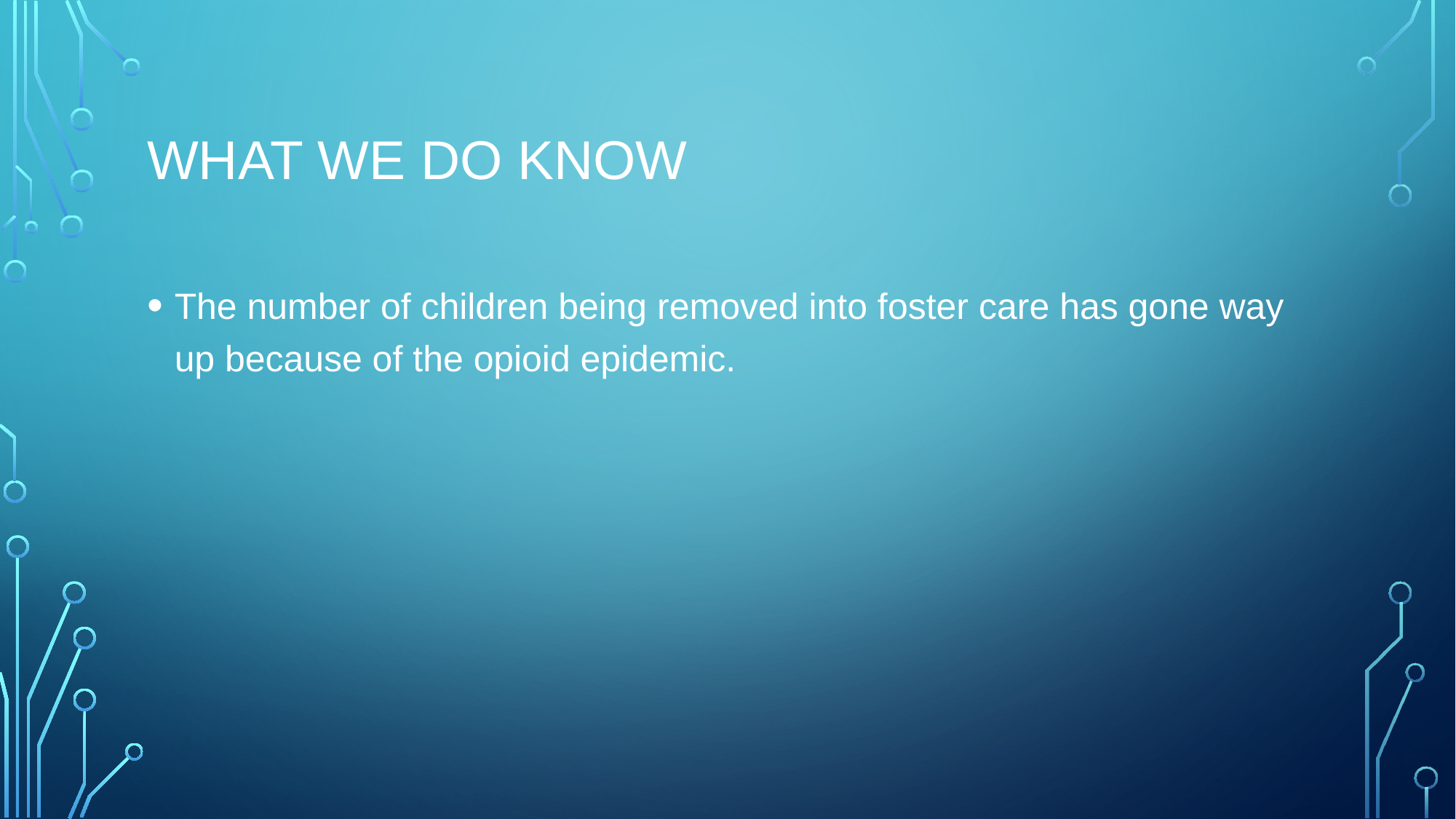

# What we do know
The number of children being removed into foster care has gone way up because of the opioid epidemic.